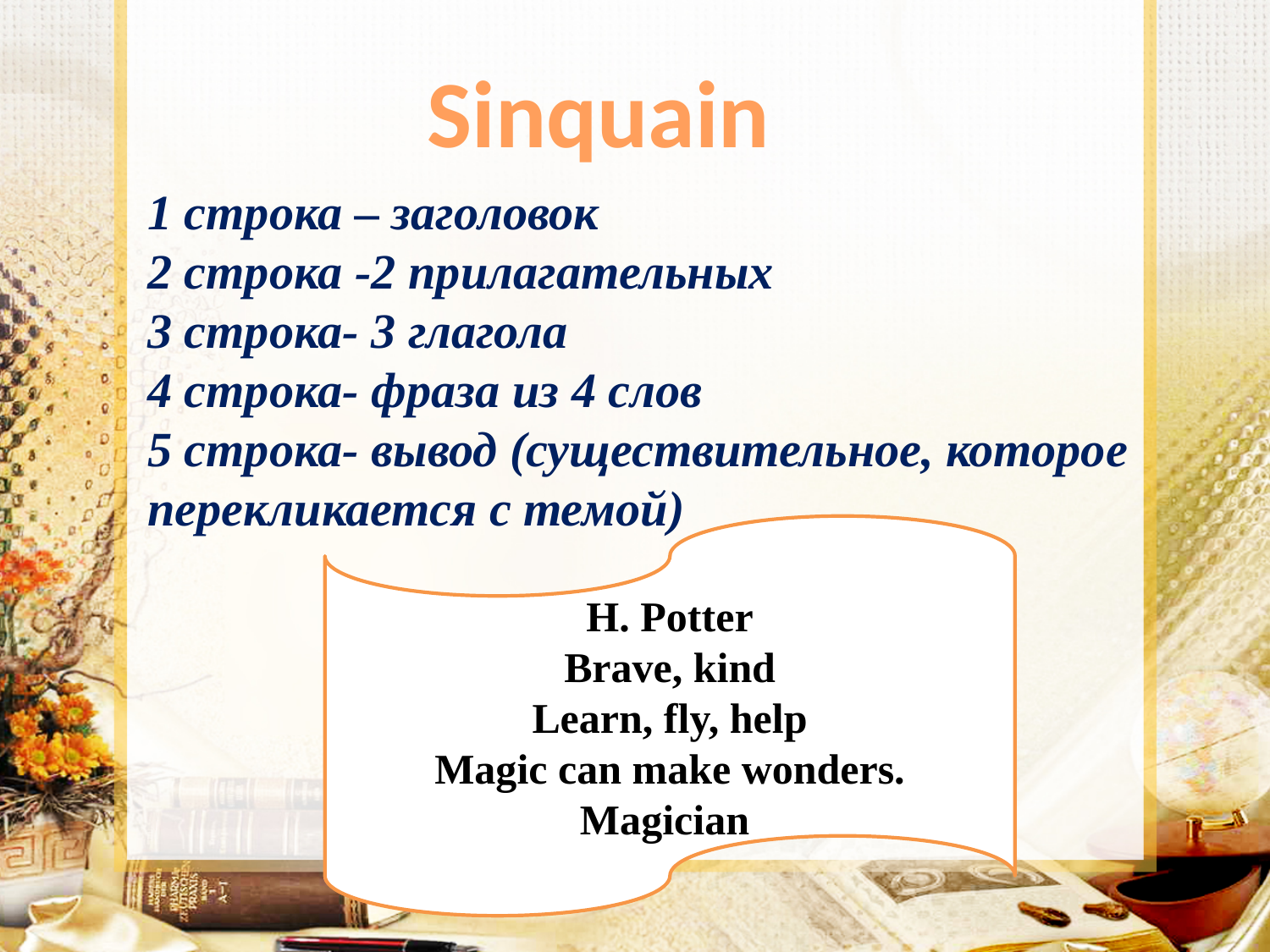

Sinquain
1 строка – заголовок
2 строка -2 прилагательных
3 строка- 3 глагола
4 строка- фраза из 4 слов
5 строка- вывод (существительное, которое перекликается с темой)
H. Potter
Brave, kind
Learn, fly, help
Magic can make wonders.
Magician